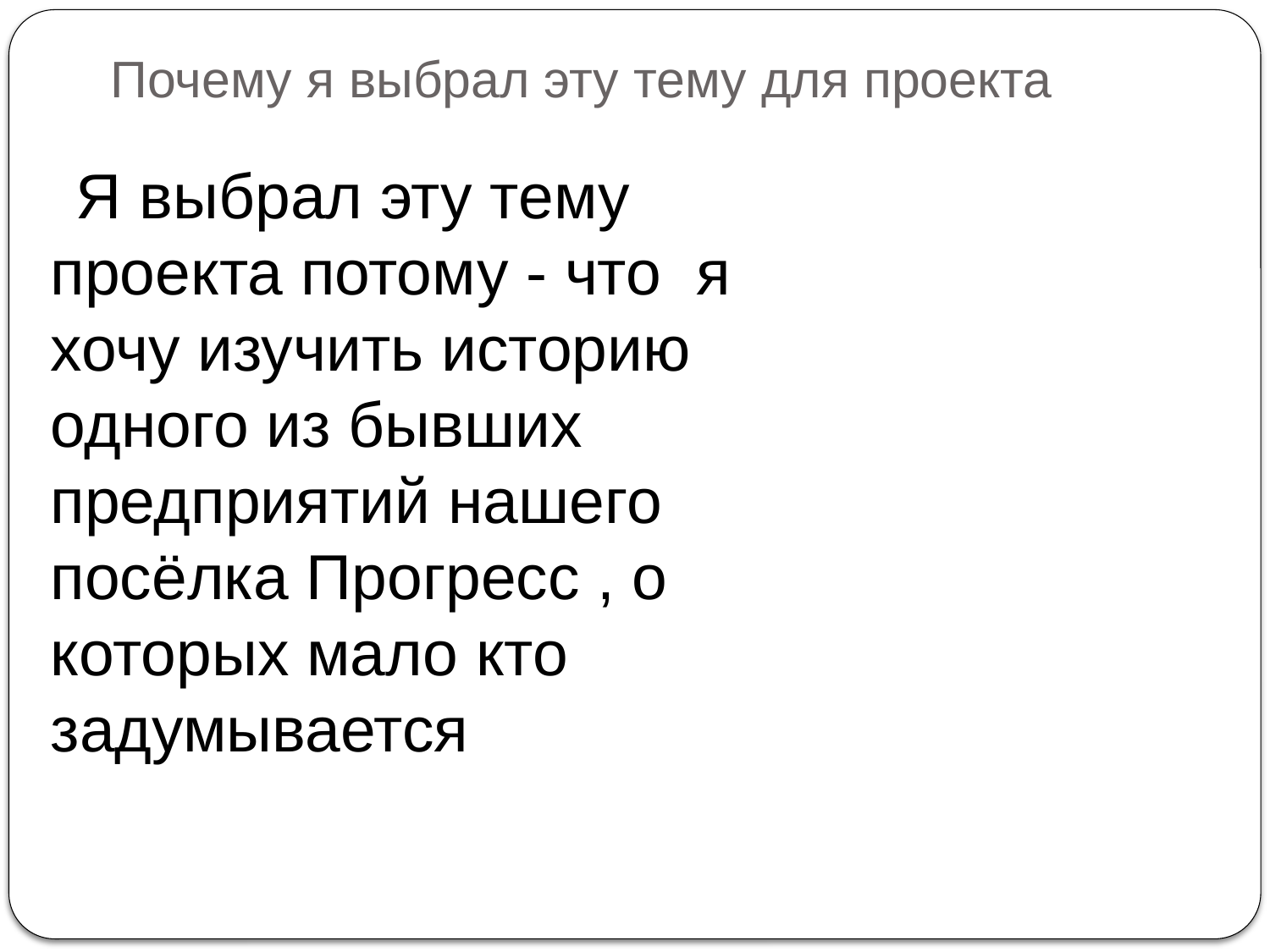

# Почему я выбрал эту тему для проекта
     Я выбрал эту тему проекта потому - что  я хочу изучить историю одного из бывших предприятий нашего посёлка Прогресс , о которых мало кто  задумывается